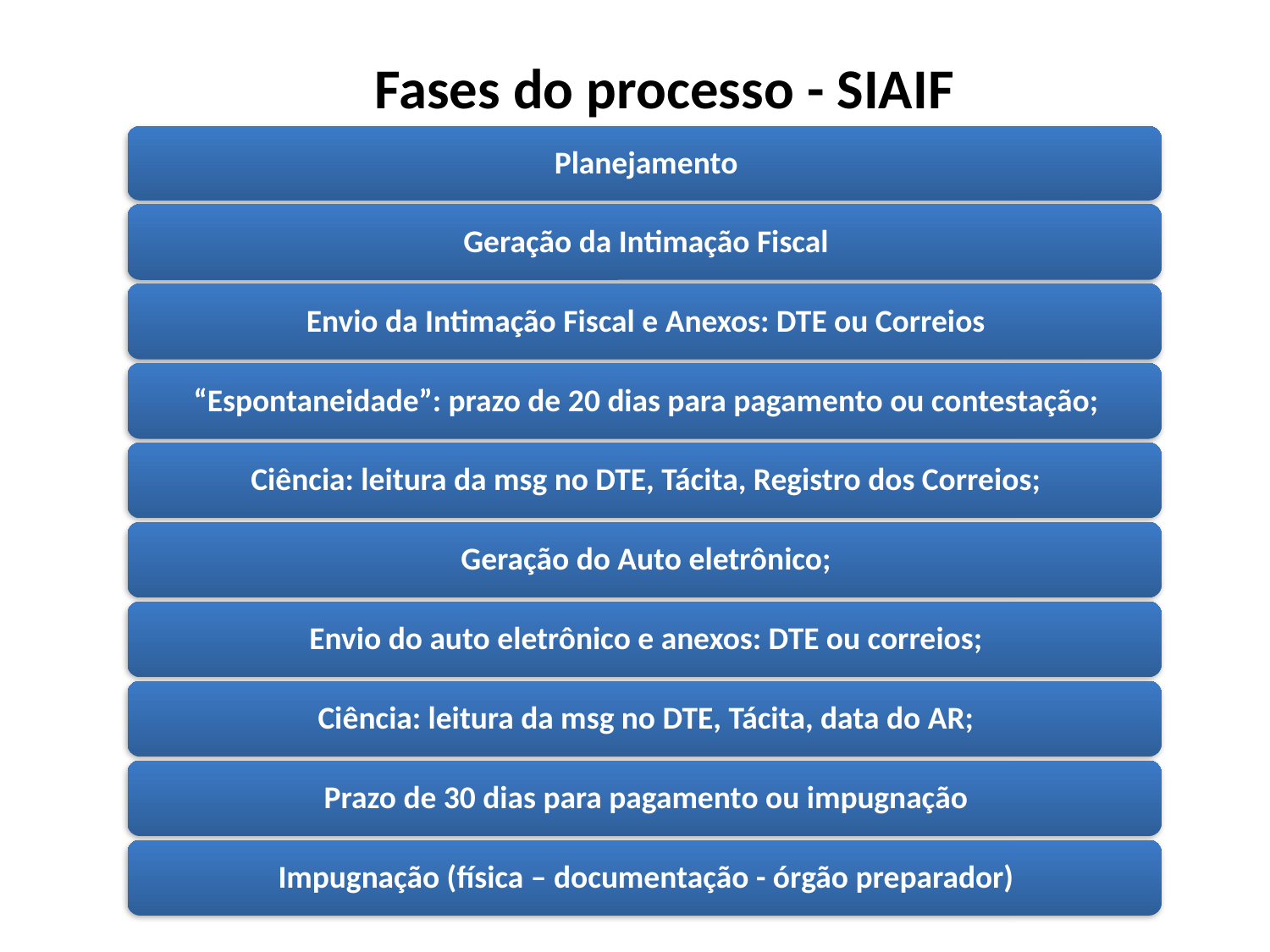

# Fases do processo - SIAIF
Planejamento
Geração da Intimação Fiscal
Envio da Intimação Fiscal e Anexos: DTE ou Correios
“Espontaneidade”: prazo de 20 dias para pagamento ou contestação;
Ciência: leitura da msg no DTE, Tácita, Registro dos Correios;
Geração do Auto eletrônico;
Envio do auto eletrônico e anexos: DTE ou correios;
Ciência: leitura da msg no DTE, Tácita, data do AR;
Prazo de 30 dias para pagamento ou impugnação
Impugnação (física – documentação - órgão preparador)